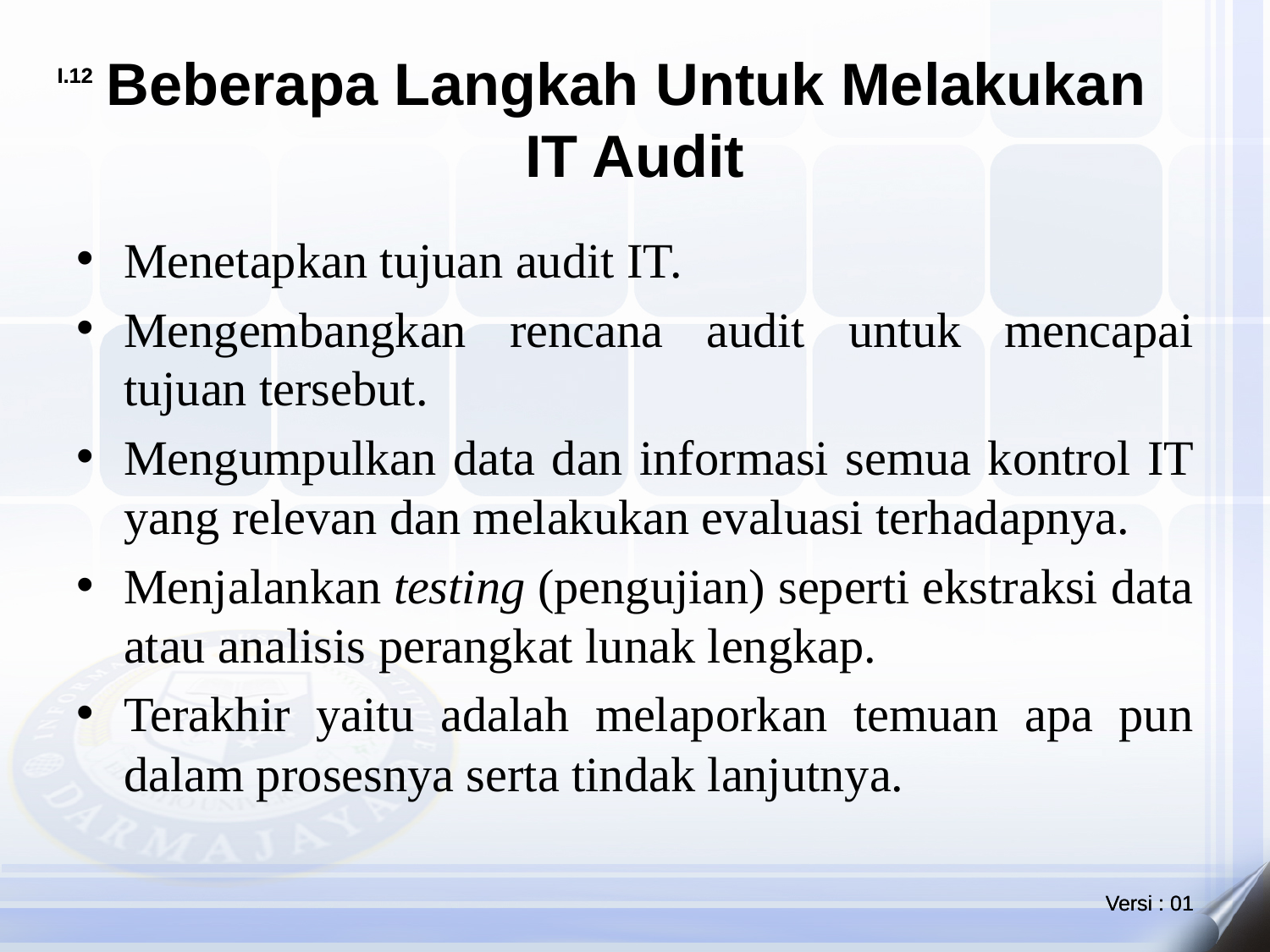

# Beberapa Langkah Untuk Melakukan IT Audit
Menetapkan tujuan audit IT.
Mengembangkan rencana audit untuk mencapai tujuan tersebut.
Mengumpulkan data dan informasi semua kontrol IT yang relevan dan melakukan evaluasi terhadapnya.
Menjalankan testing (pengujian) seperti ekstraksi data atau analisis perangkat lunak lengkap.
Terakhir yaitu adalah melaporkan temuan apa pun dalam prosesnya serta tindak lanjutnya.